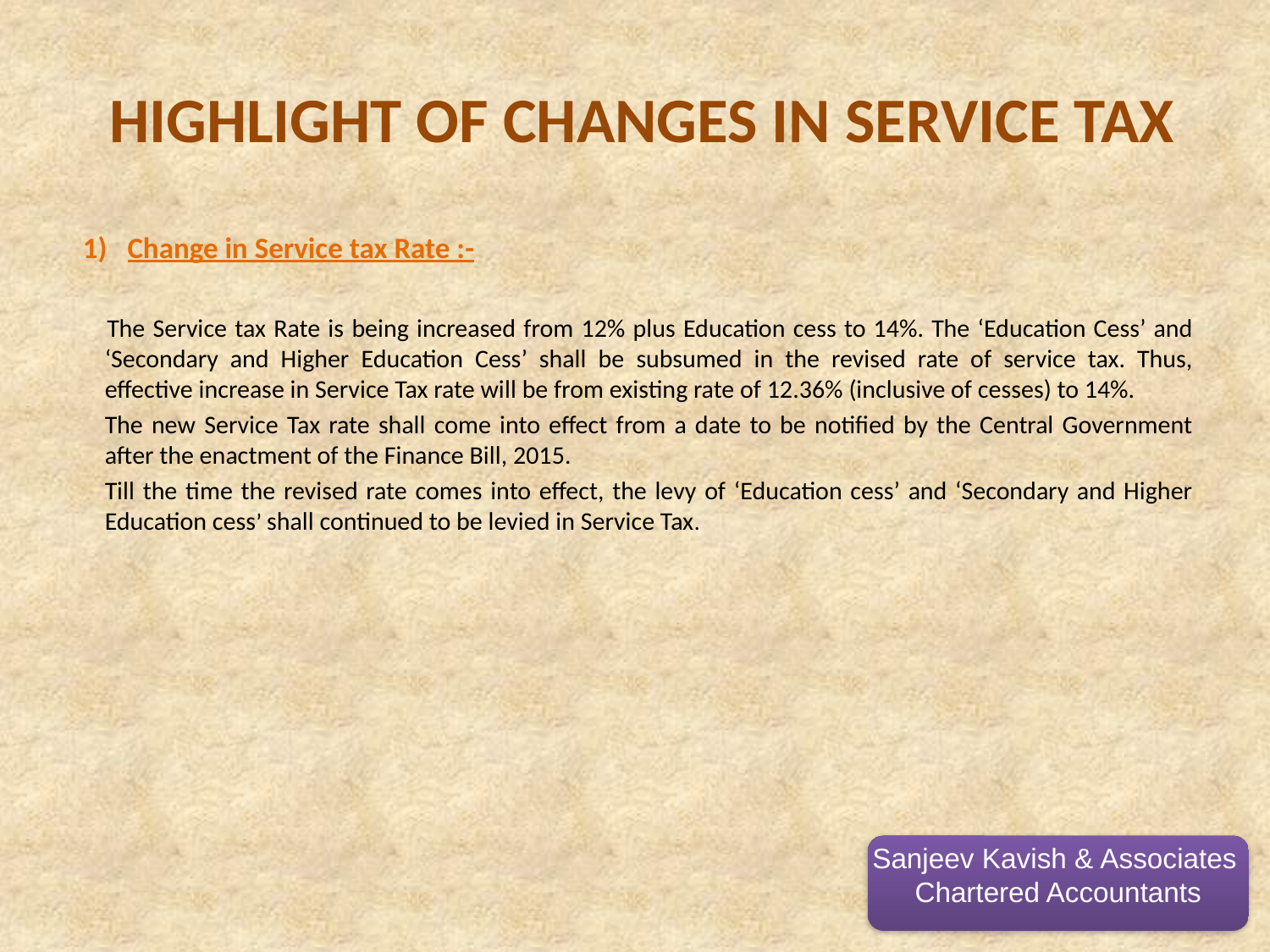

# HIGHLIGHT OF CHANGES IN SERVICE TAX
 1)   Change in Service tax Rate :-

 	The Service tax Rate is being increased from 12% plus Education cess to 14%. The ‘Education Cess’ and ‘Secondary and Higher Education Cess’ shall be subsumed in the revised rate of service tax. Thus, effective increase in Service Tax rate will be from existing rate of 12.36% (inclusive of cesses) to 14%.
	The new Service Tax rate shall come into effect from a date to be notified by the Central Government after the enactment of the Finance Bill, 2015.
	Till the time the revised rate comes into effect, the levy of ‘Education cess’ and ‘Secondary and Higher Education cess’ shall continued to be levied in Service Tax.

Sanjeev Kavish & Associates
Chartered Accountants